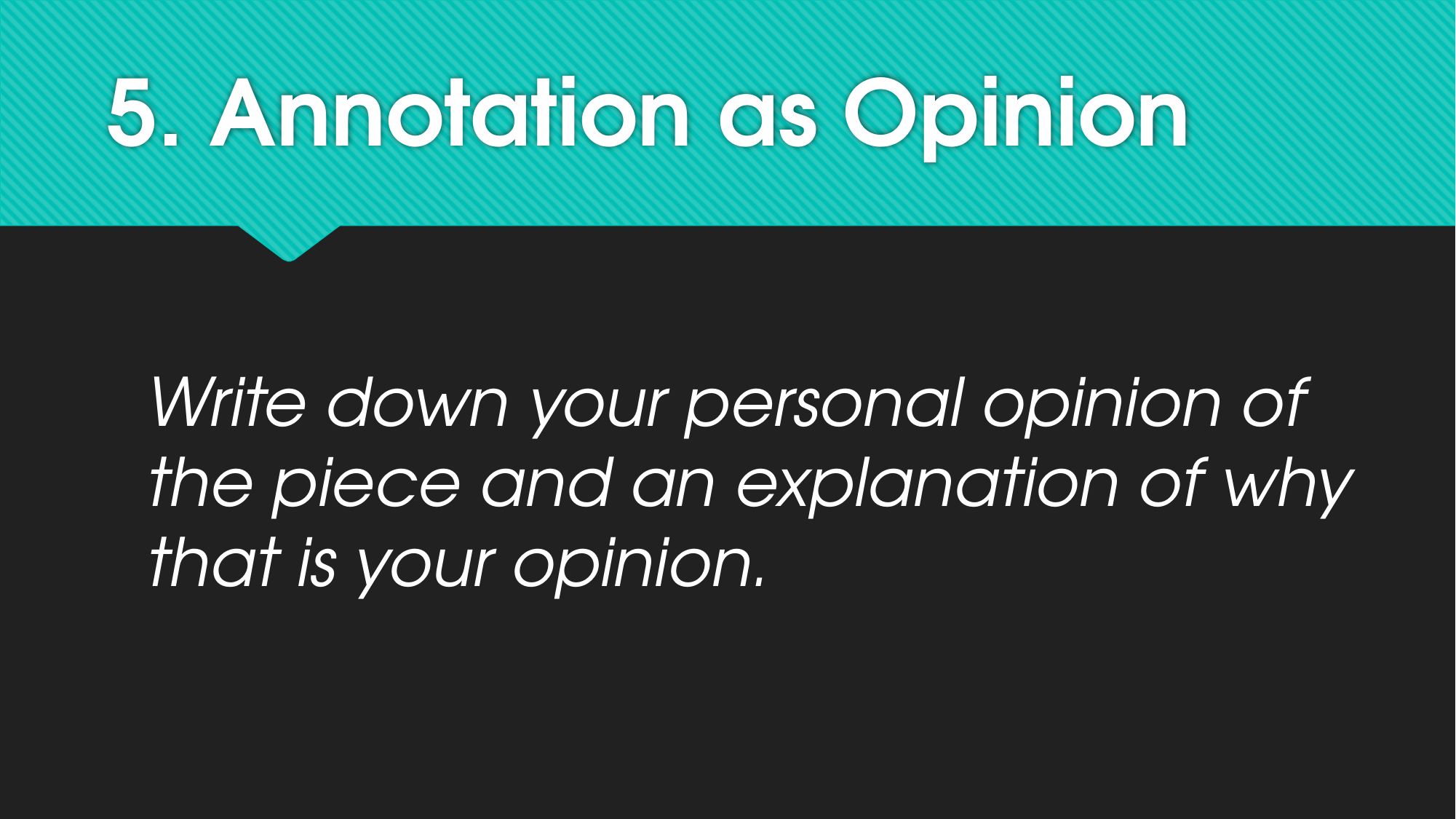

# 5. Annotation as Opinion
Write down your personal opinion of the piece and an explanation of why that is your opinion.